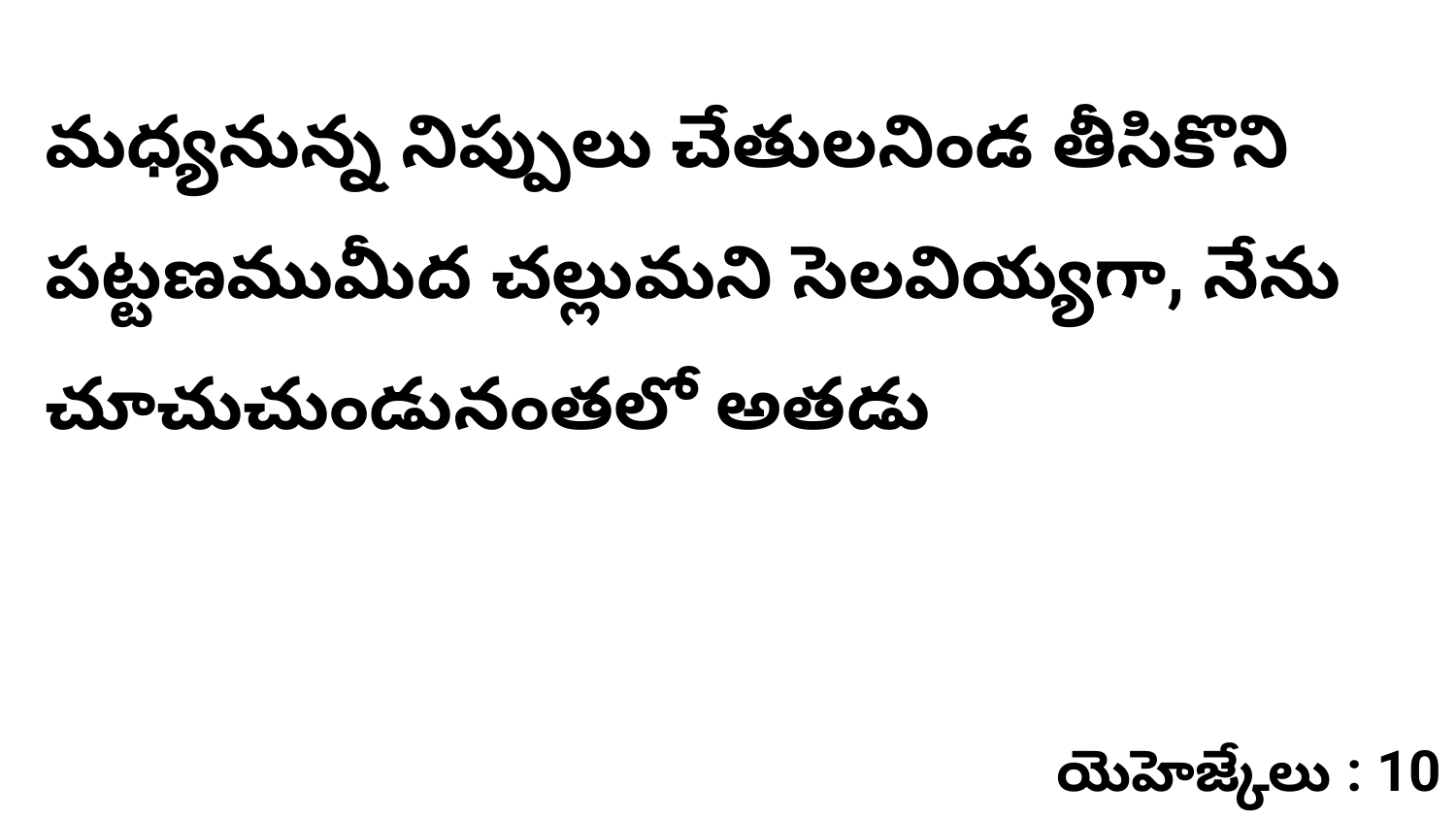

మధ్యనున్న నిప్పులు చేతులనిండ తీసికొని పట్టణముమీద చల్లుమని సెలవియ్యగా, నేను చూచుచుండునంతలో అతడు
యెహెజ్కేలు : 10